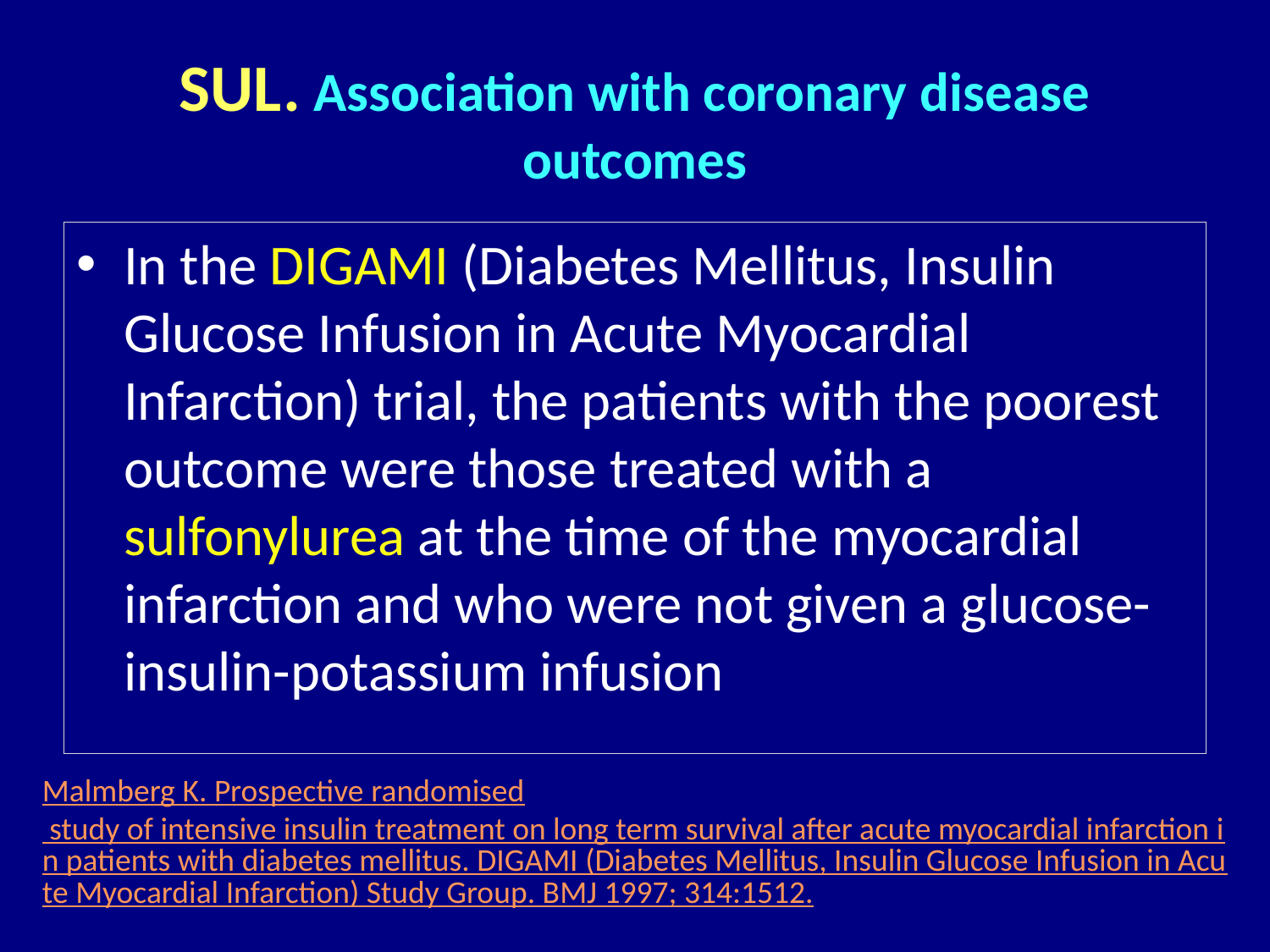

# SUL. Association with coronary disease outcomes
In the DIGAMI (Diabetes Mellitus, Insulin Glucose Infusion in Acute Myocardial Infarction) trial, the patients with the poorest outcome were those treated with a sulfonylurea at the time of the myocardial infarction and who were not given a glucose-insulin-potassium infusion
Malmberg K. Prospective randomised study of intensive insulin treatment on long term survival after acute myocardial infarction in patients with diabetes mellitus. DIGAMI (Diabetes Mellitus, Insulin Glucose Infusion in Acute Myocardial Infarction) Study Group. BMJ 1997; 314:1512.